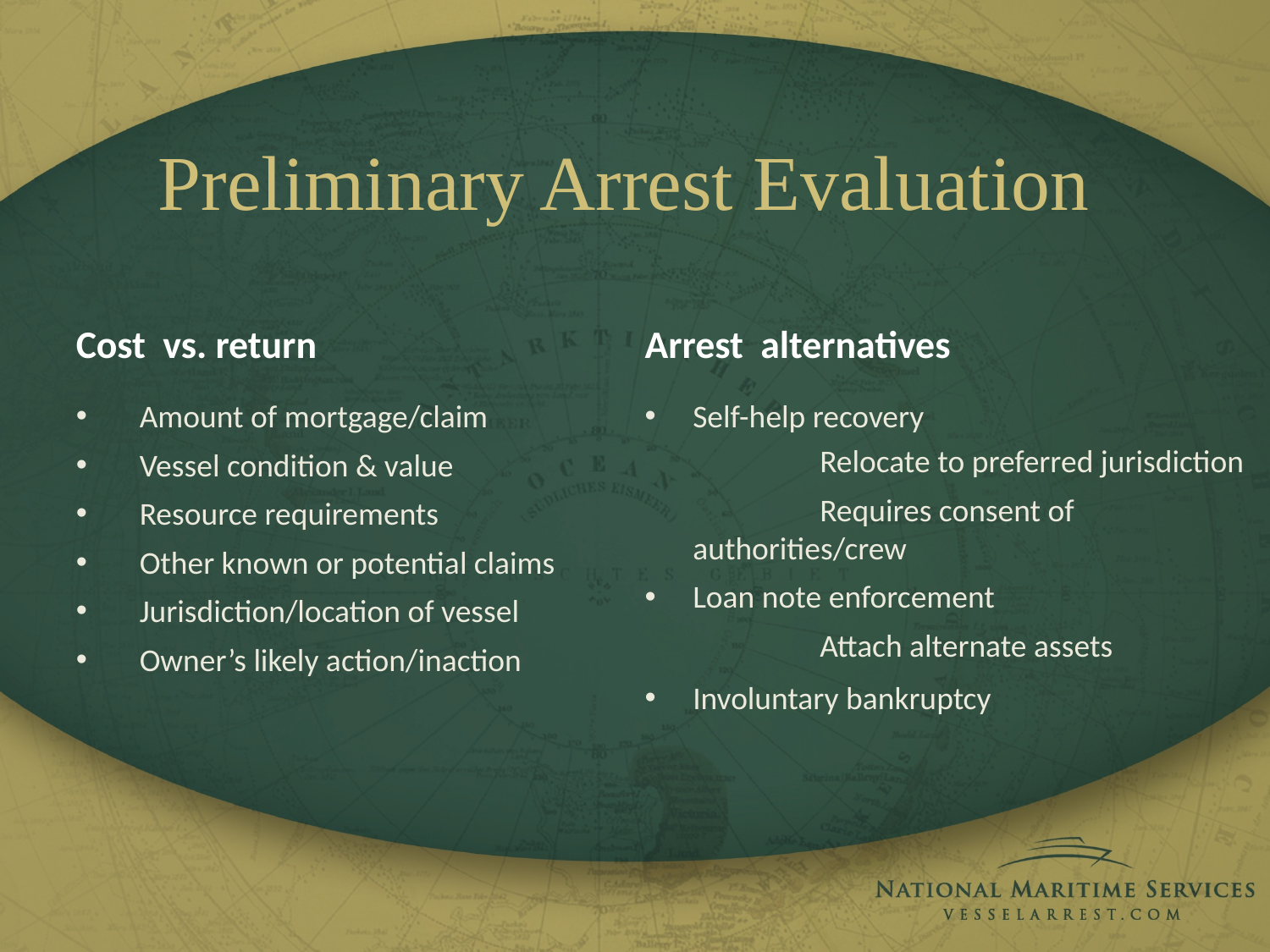

# Preliminary Arrest Evaluation
Cost  vs. return
Amount of mortgage/claim
Vessel condition & value
Resource requirements
Other known or potential claims
Jurisdiction/location of vessel
Owner’s likely action/inaction
Arrest  alternatives
Self-help recovery
		Relocate to preferred jurisdiction
		Requires consent of authorities/crew
Loan note enforcement
		Attach alternate assets
Involuntary bankruptcy